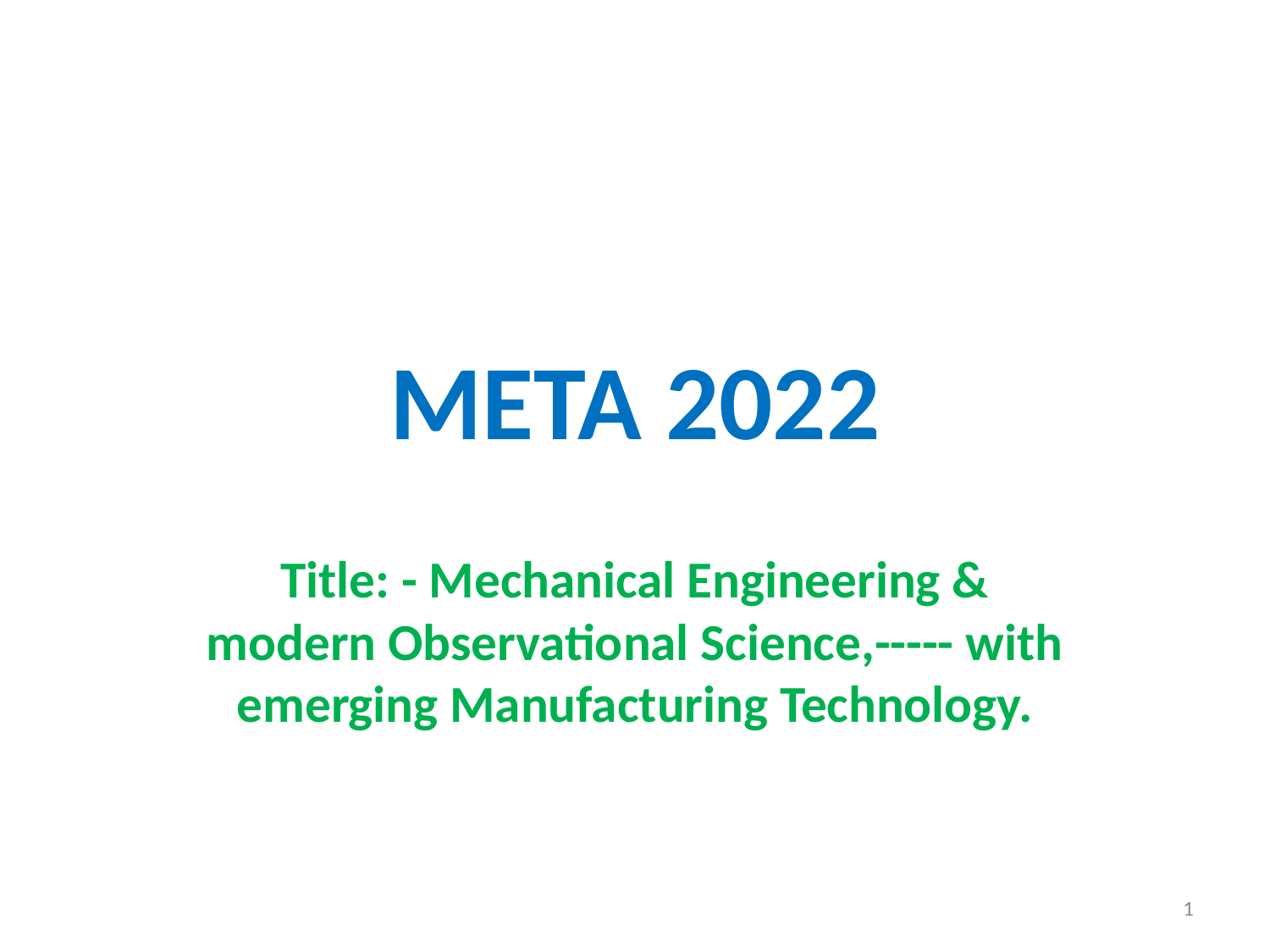

# META 2022
Title: - Mechanical Engineering & modern Observational Science,----- with emerging Manufacturing Technology.
1